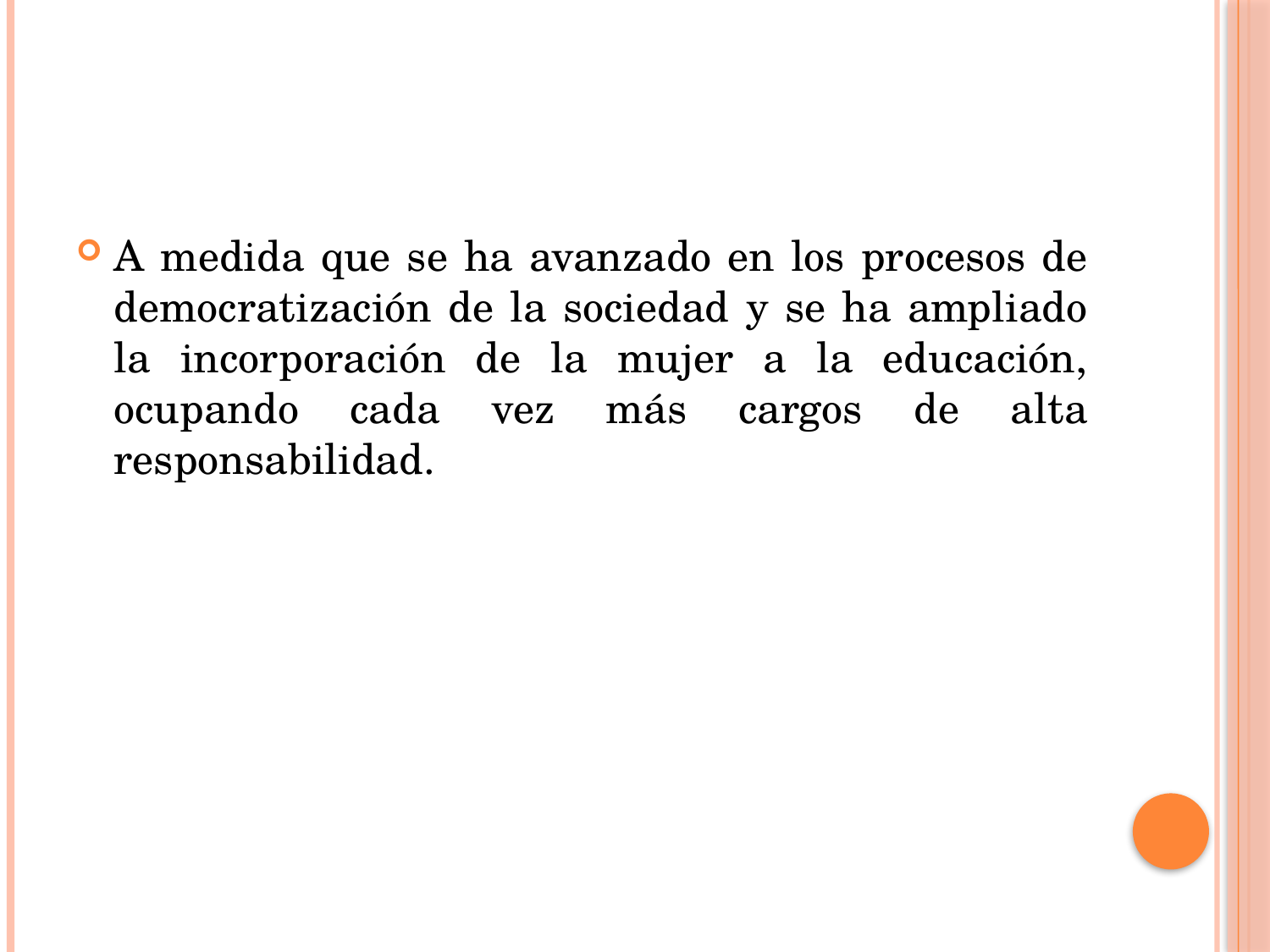

#
A medida que se ha avanzado en los procesos de democratización de la sociedad y se ha ampliado la incorporación de la mujer a la educación, ocupando cada vez más cargos de alta responsabilidad.